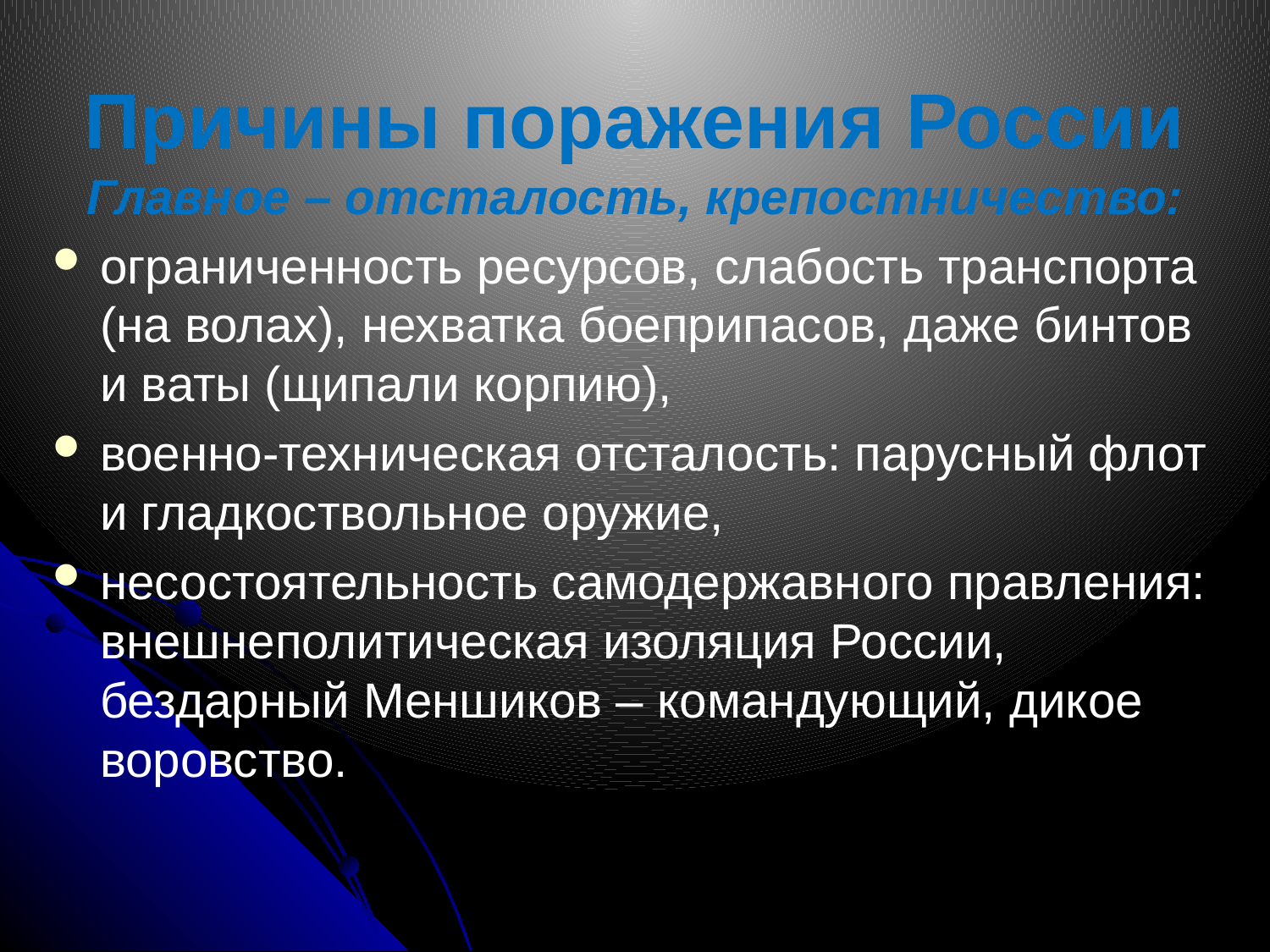

# Причины поражения России
Главное – отсталость, крепостничество:
ограниченность ресурсов, слабость транспорта (на волах), нехватка боеприпасов, даже бинтов и ваты (щипали корпию),
военно-техническая отсталость: парусный флот и гладкоствольное оружие,
несостоятельность самодержавного правления: внешнеполитическая изоляция России, бездарный Меншиков – командующий, дикое воровство.